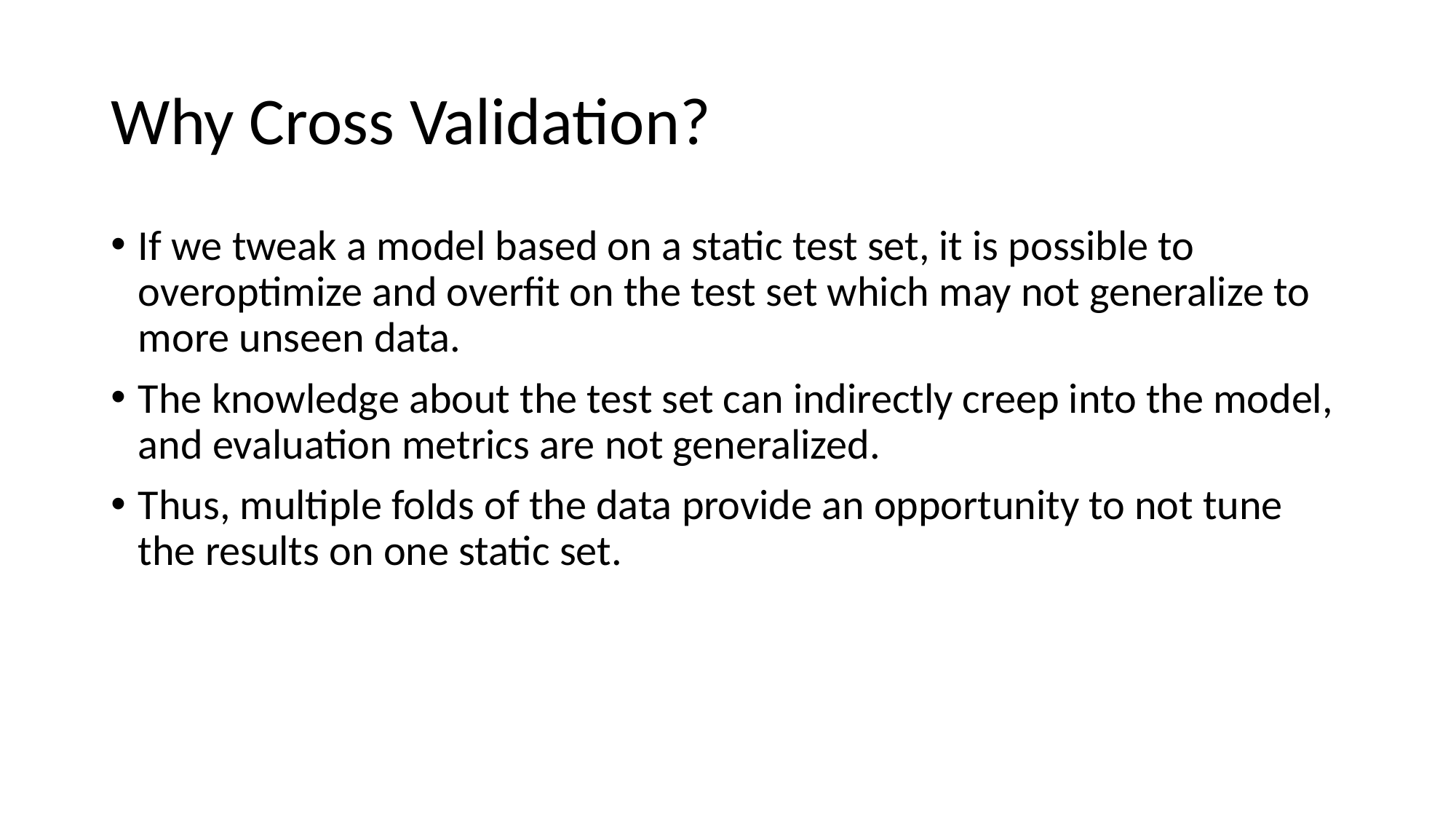

# Why Cross Validation?
If we tweak a model based on a static test set, it is possible to overoptimize and overfit on the test set which may not generalize to more unseen data.
The knowledge about the test set can indirectly creep into the model, and evaluation metrics are not generalized.
Thus, multiple folds of the data provide an opportunity to not tune the results on one static set.